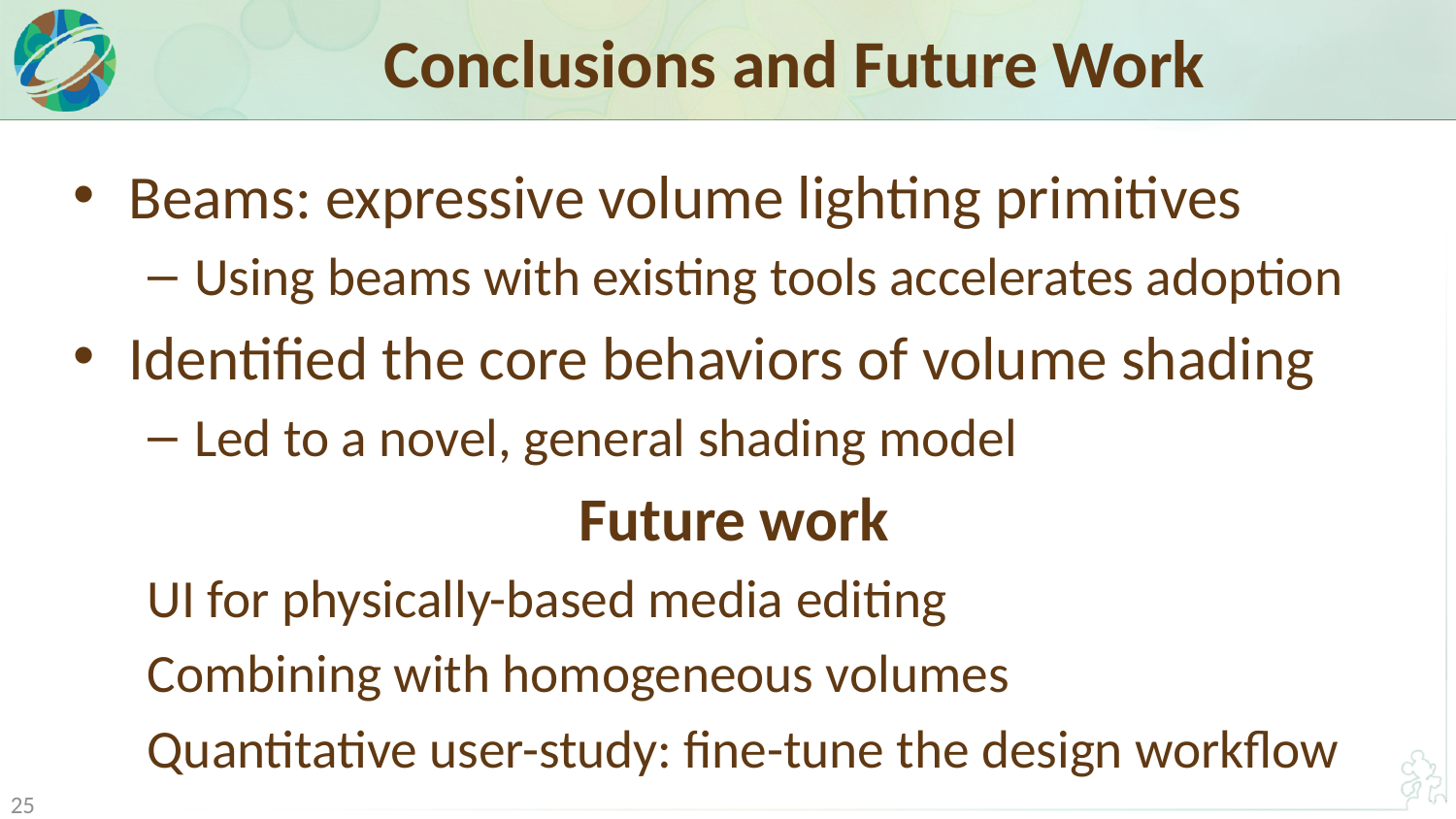

# Conclusions and Future Work
Beams: expressive volume lighting primitives
Using beams with existing tools accelerates adoption
Identified the core behaviors of volume shading
Led to a novel, general shading model
Future work
UI for physically-based media editing
Combining with homogeneous volumes
Quantitative user-study: fine-tune the design workflow

25